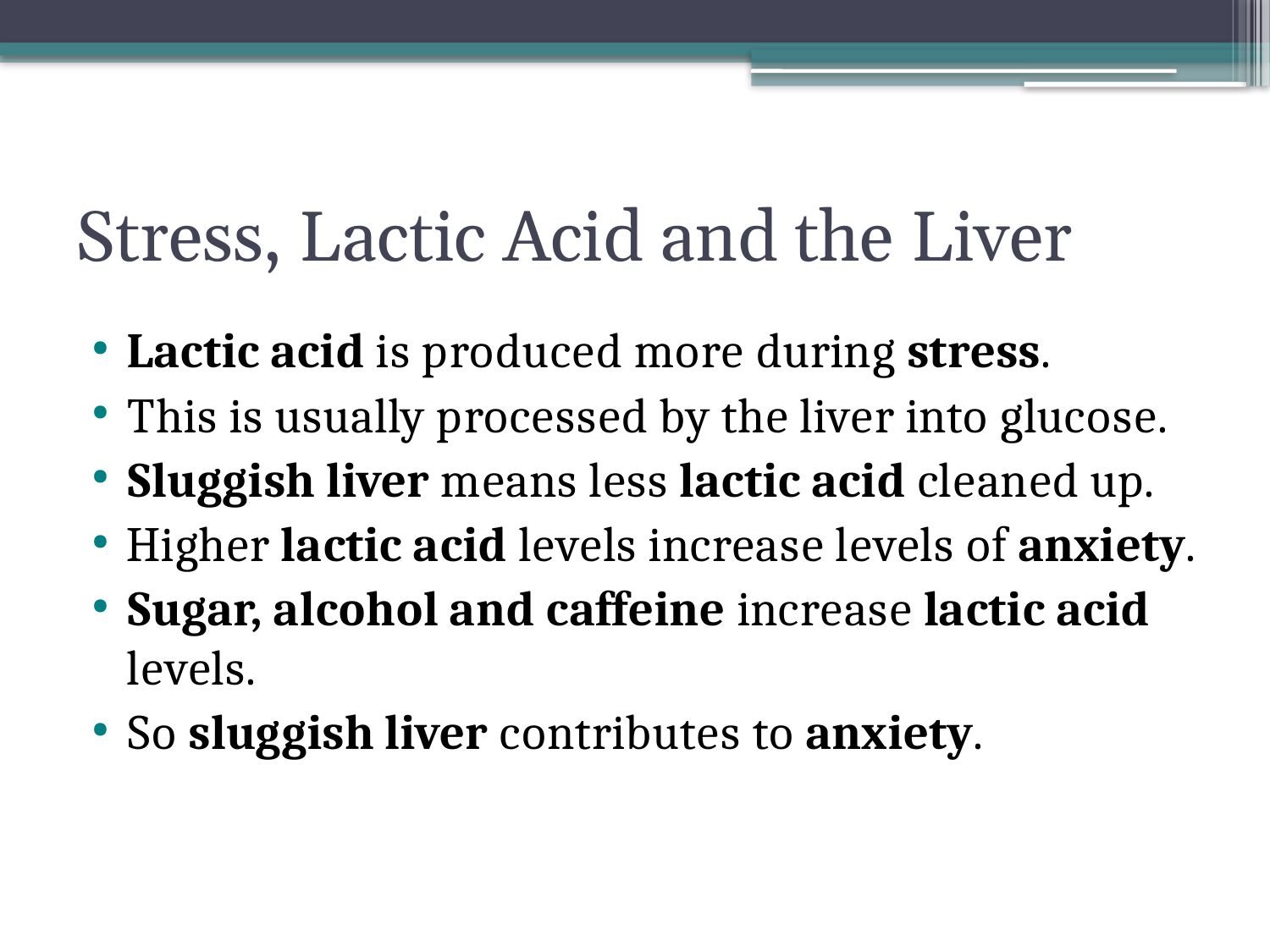

# Stress, Lactic Acid and the Liver
Lactic acid is produced more during stress.
This is usually processed by the liver into glucose.
Sluggish liver means less lactic acid cleaned up.
Higher lactic acid levels increase levels of anxiety.
Sugar, alcohol and caffeine increase lactic acid levels.
So sluggish liver contributes to anxiety.